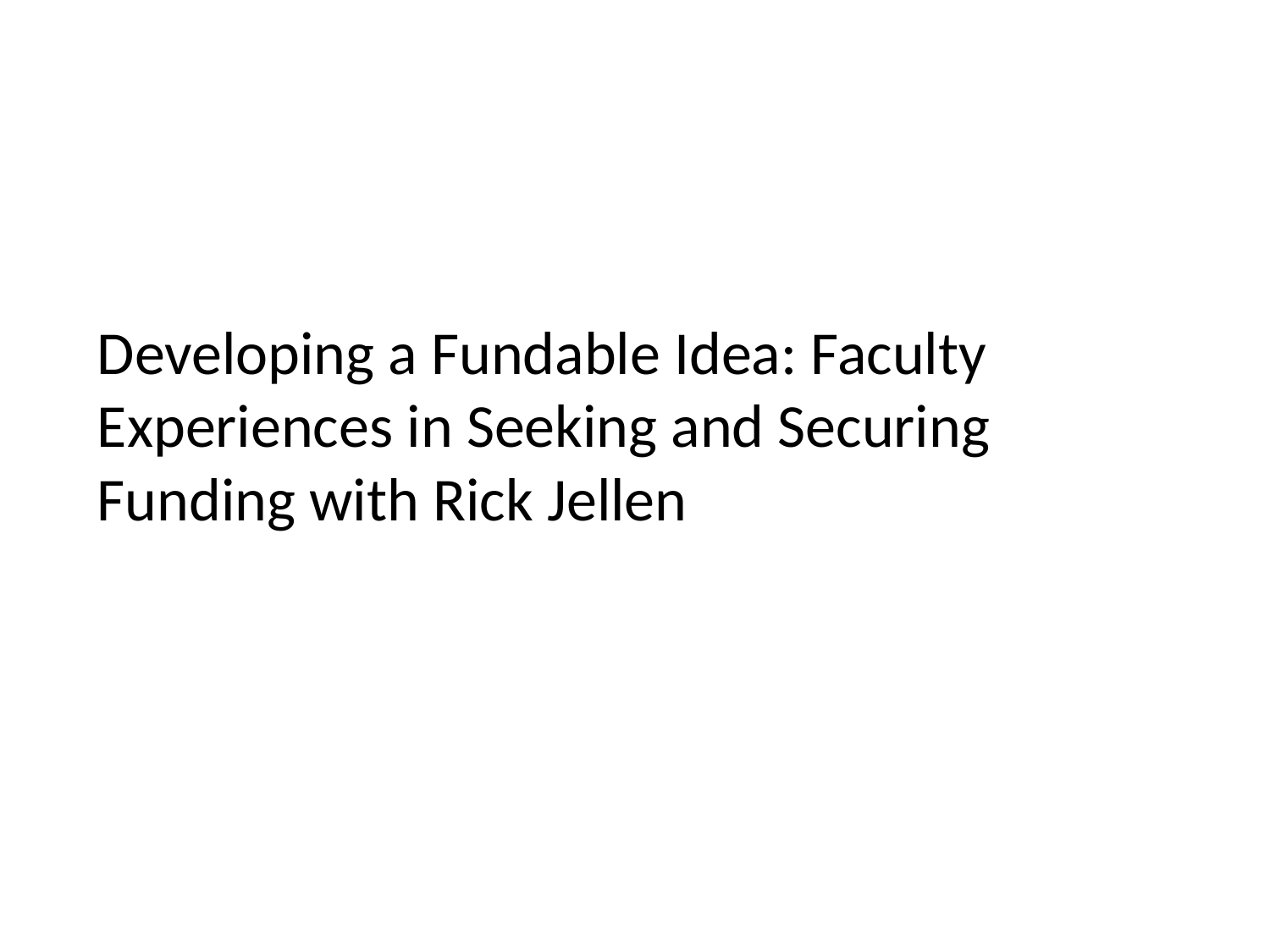

# Developing a Fundable Idea: Faculty Experiences in Seeking and Securing Funding with Rick Jellen